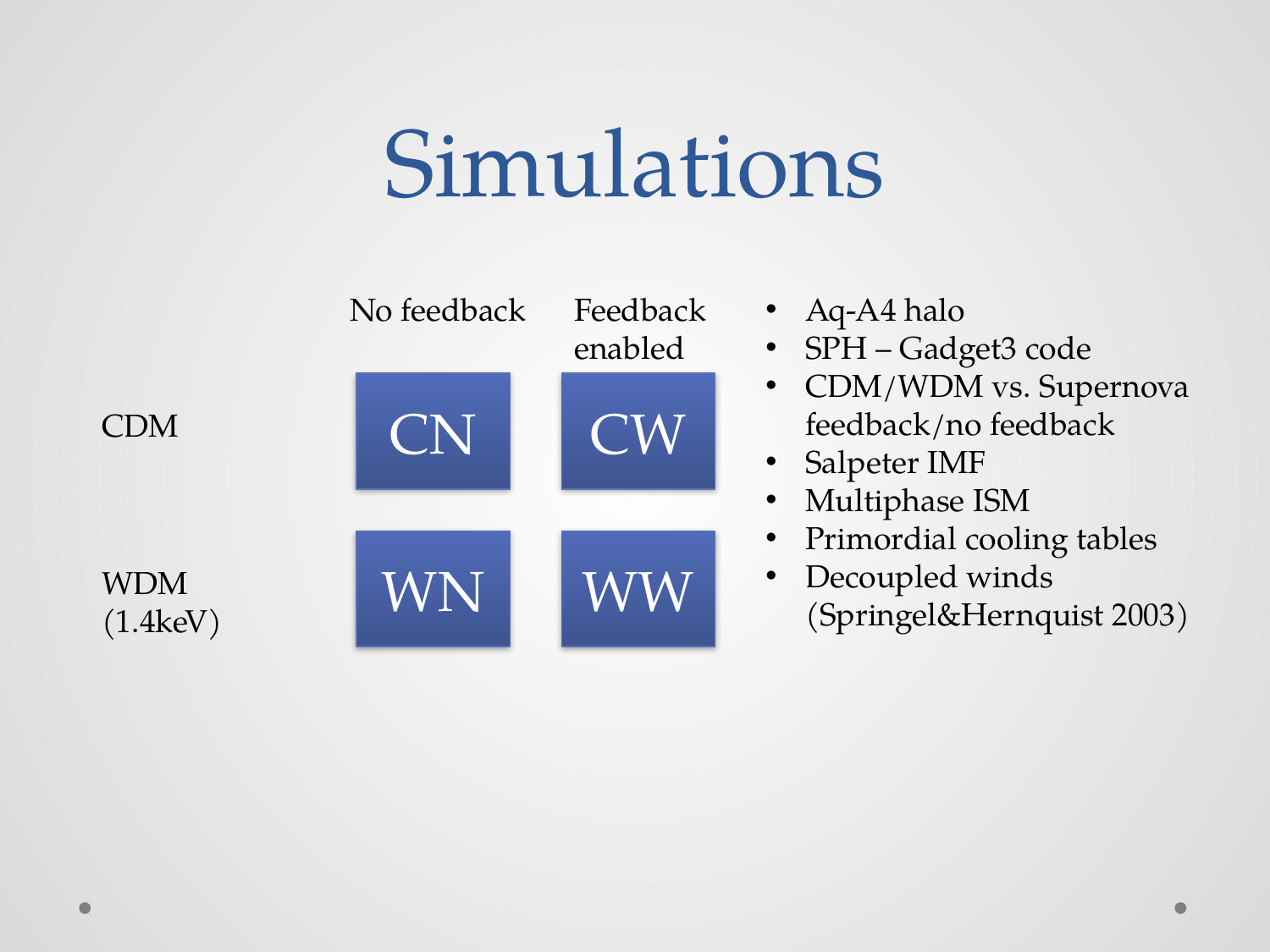

# Simulations
No feedback
Feedback enabled
Aq-A4 halo
SPH – Gadget3 code
CDM/WDM vs. Supernova feedback/no feedback
Salpeter IMF
Multiphase ISM
Primordial cooling tables
Decoupled winds (Springel&Hernquist 2003)

CN
CW
CDM
WN
WW
WDM (1.4keV)